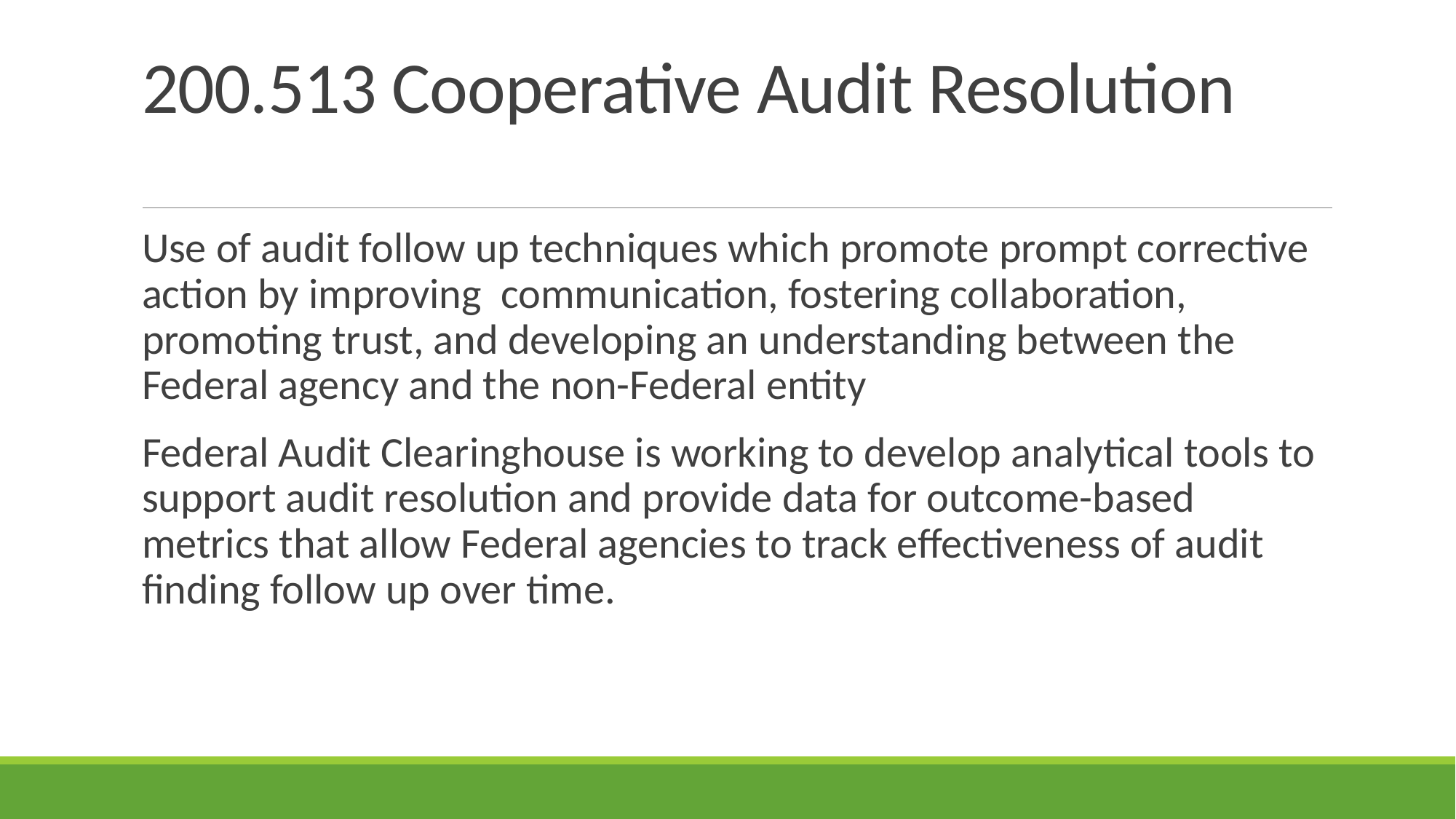

# 200.513 Cooperative Audit Resolution
Use of audit follow up techniques which promote prompt corrective action by improving  communication, fostering collaboration, promoting trust, and developing an understanding between the Federal agency and the non-Federal entity
Federal Audit Clearinghouse is working to develop analytical tools to support audit resolution and provide data for outcome-based metrics that allow Federal agencies to track effectiveness of audit finding follow up over time.